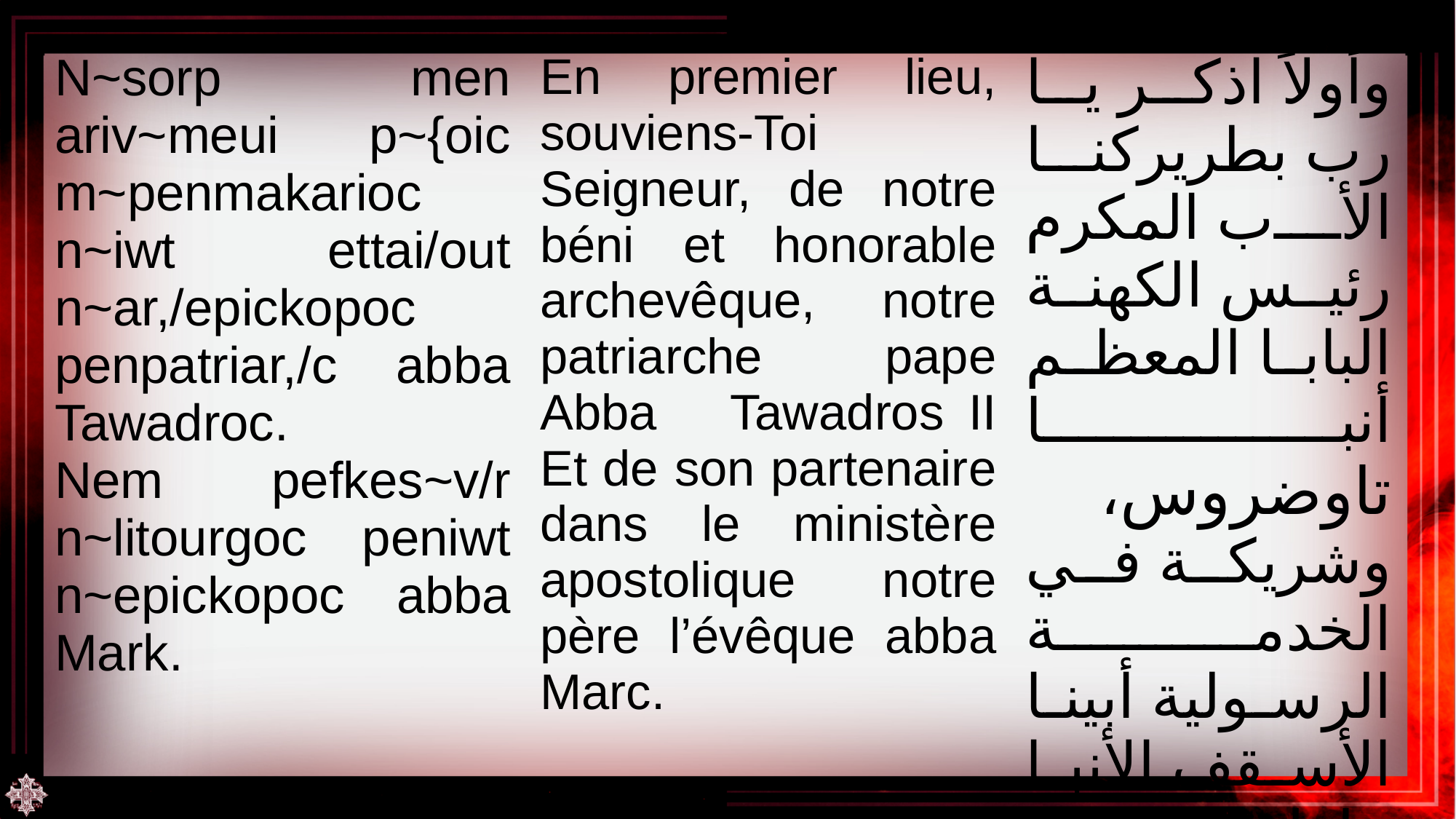

| N~sorp men ariv~meui p~{oic m~penmakarioc n~iwt ettai/out n~ar,/epickopoc penpatriar,/c abba Tawadroc. Nem pefkes~v/r n~litourgoc peniwt n~epickopoc abba Mark. | En premier lieu, souviens-Toi Seigneur, de notre béni et honorable archevêque, notre patriarche pape Abba Tawadros II Et de son partenaire dans le ministère apostolique notre père l’évêque abba Marc. | وأولاً اذكر يا رب بطريركنا الأب المكرم رئيس الكهنة البابا المعظم أنبا تاوضروس، وشريكة في الخدمة الرسولية أبينا الأسقف الأنبا مارك. |
| --- | --- | --- |